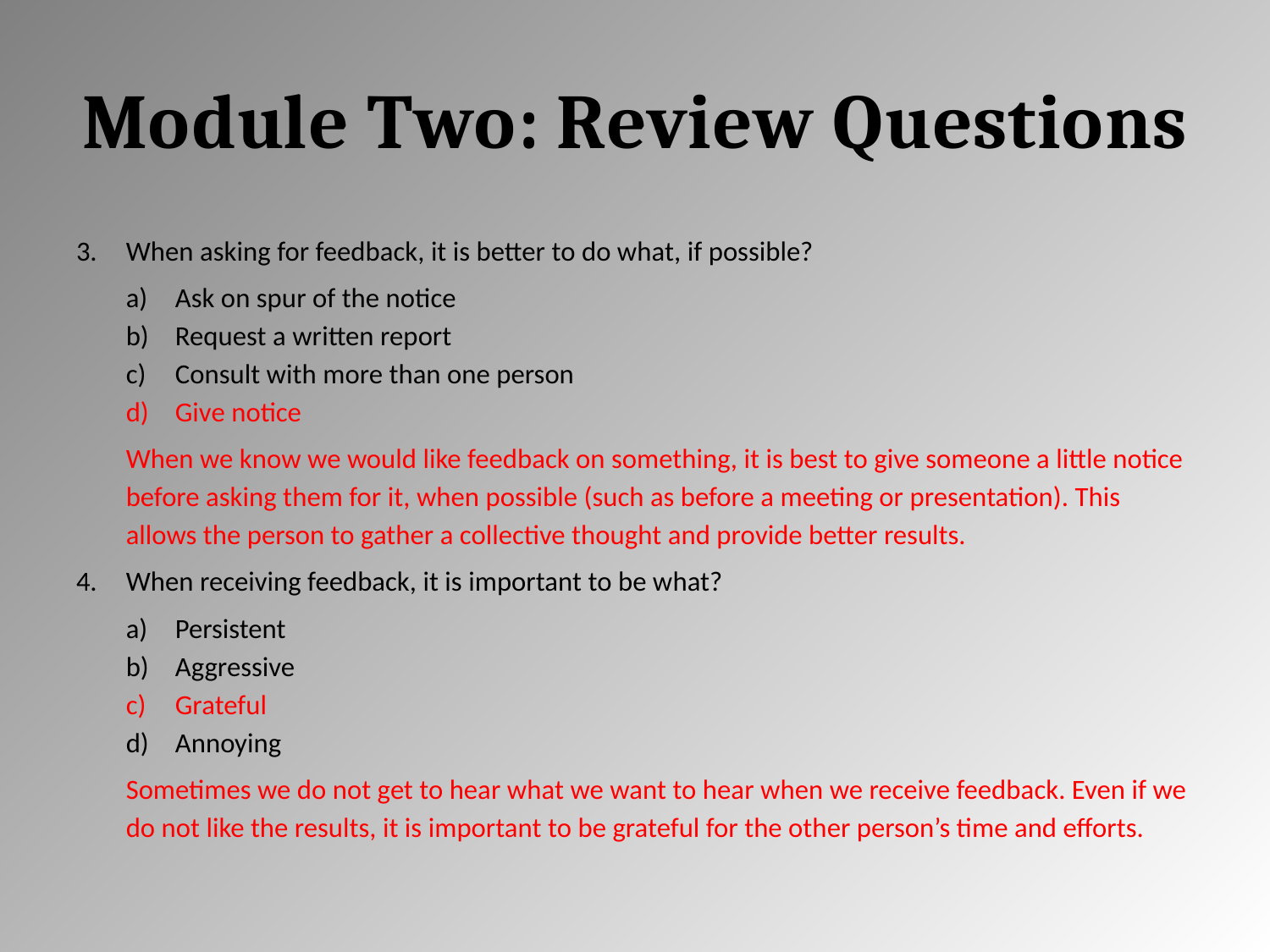

# Module Two: Review Questions
When asking for feedback, it is better to do what, if possible?
Ask on spur of the notice
Request a written report
Consult with more than one person
Give notice
When we know we would like feedback on something, it is best to give someone a little notice before asking them for it, when possible (such as before a meeting or presentation). This allows the person to gather a collective thought and provide better results.
When receiving feedback, it is important to be what?
Persistent
Aggressive
Grateful
Annoying
Sometimes we do not get to hear what we want to hear when we receive feedback. Even if we do not like the results, it is important to be grateful for the other person’s time and efforts.